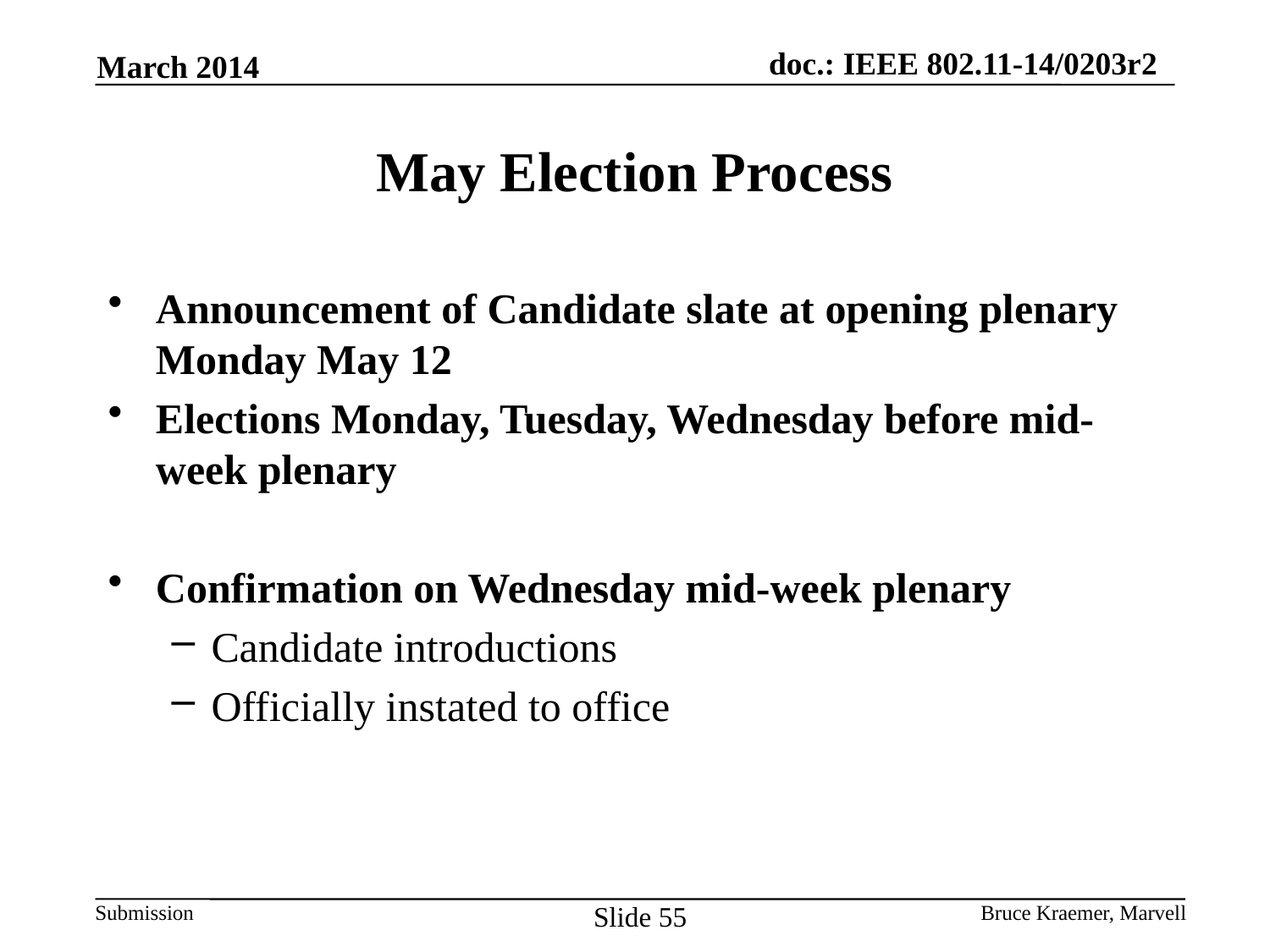

March 2014
# May Election Process
Announcement of Candidate slate at opening plenary   Monday May 12
Elections Monday, Tuesday, Wednesday before mid-week plenary

Confirmation on Wednesday mid-week plenary
Candidate introductions
Officially instated to office
Slide 55
Bruce Kraemer, Marvell